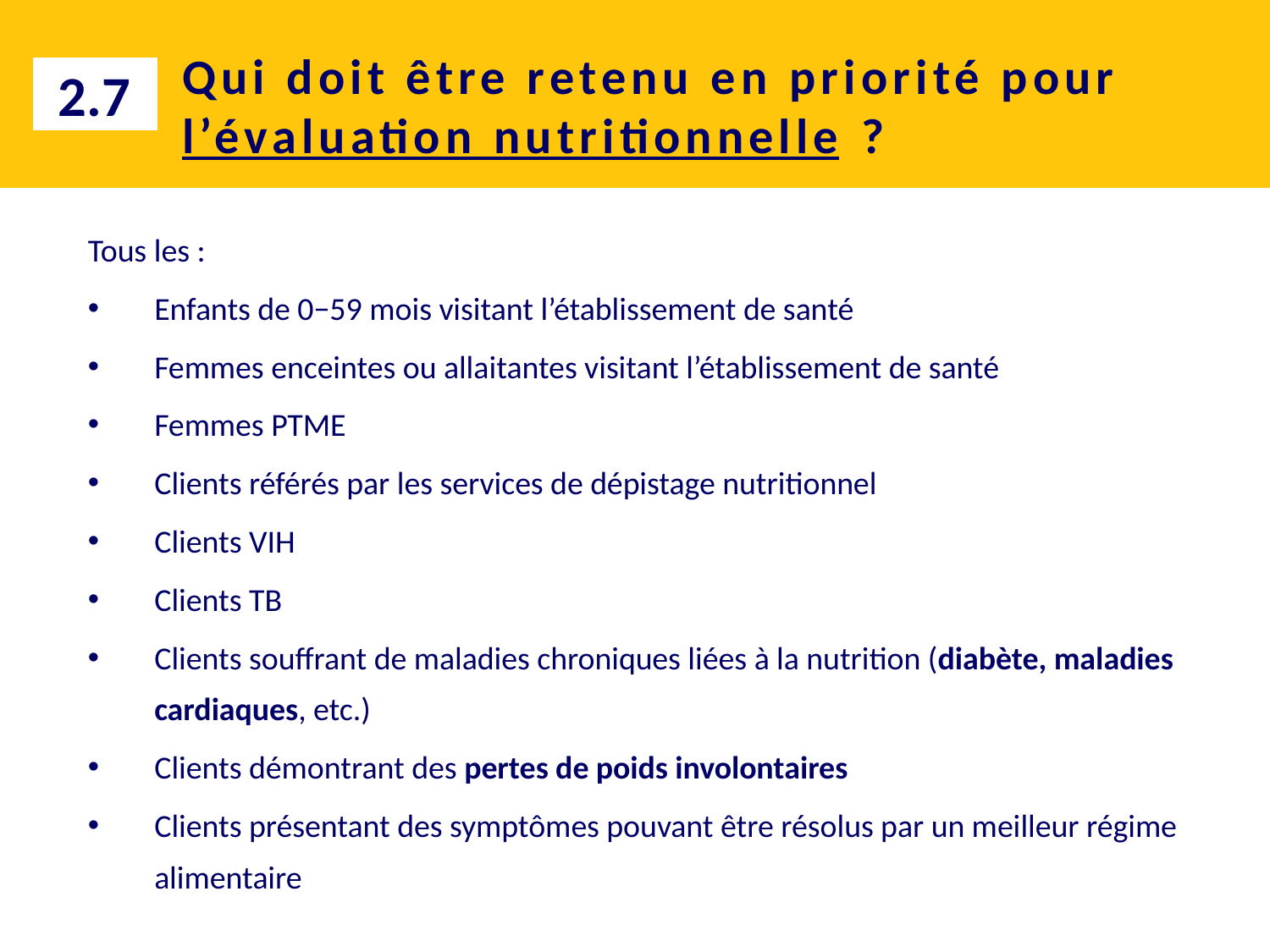

# Qui doit être retenu en priorité pour l’évaluation nutritionnelle ?
2.7
Tous les :
Enfants de 0−59 mois visitant l’établissement de santé
Femmes enceintes ou allaitantes visitant l’établissement de santé
Femmes PTME
Clients référés par les services de dépistage nutritionnel
Clients VIH
Clients TB
Clients souffrant de maladies chroniques liées à la nutrition (diabète, maladies cardiaques, etc.)
Clients démontrant des pertes de poids involontaires
Clients présentant des symptômes pouvant être résolus par un meilleur régime alimentaire